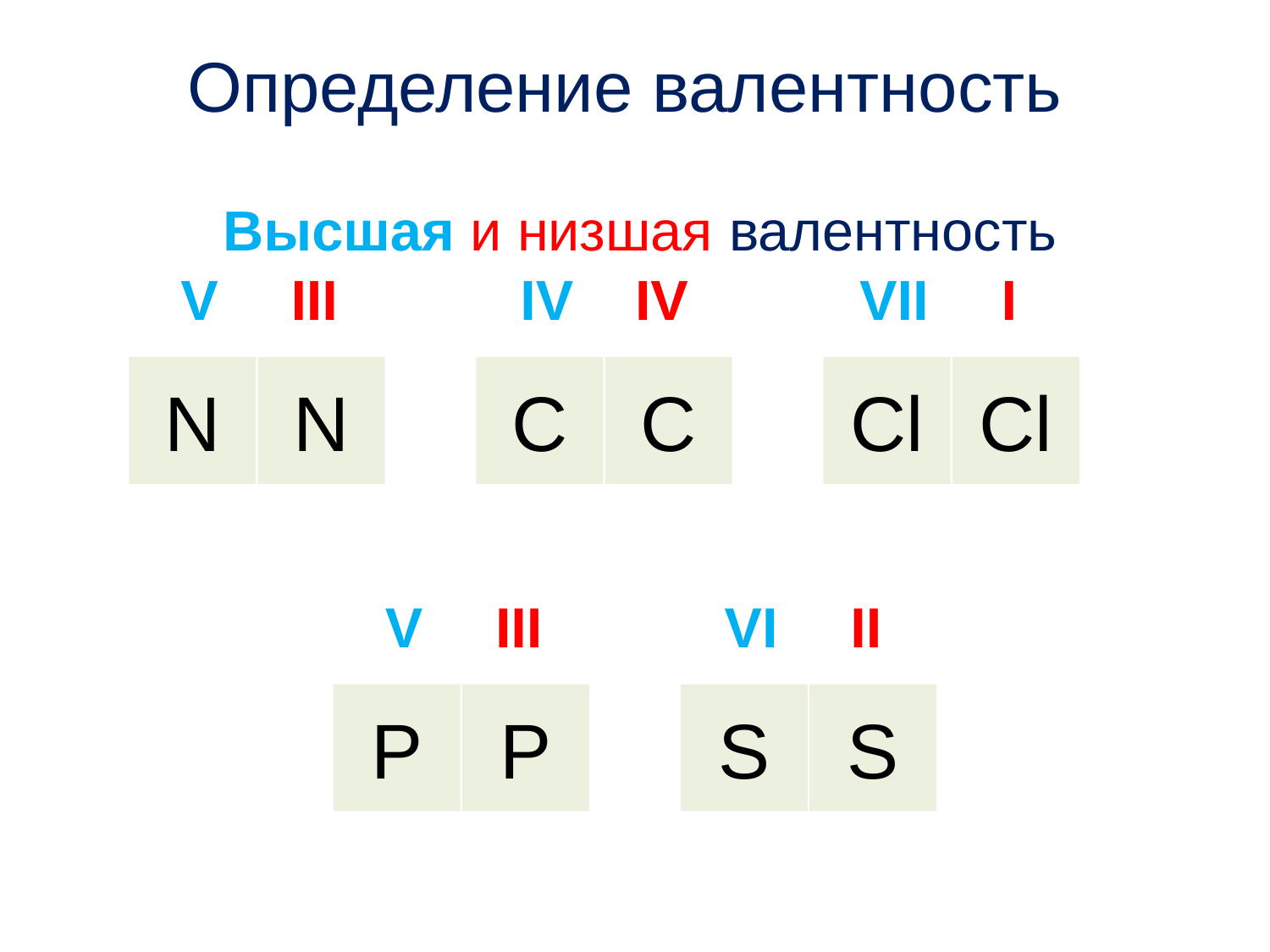

Определение валентность
Высшая и низшая валентность
V
III
N
N
IV
IV
C
C
VII
I
Cl
Cl
V
III
P
P
VI
II
S
S